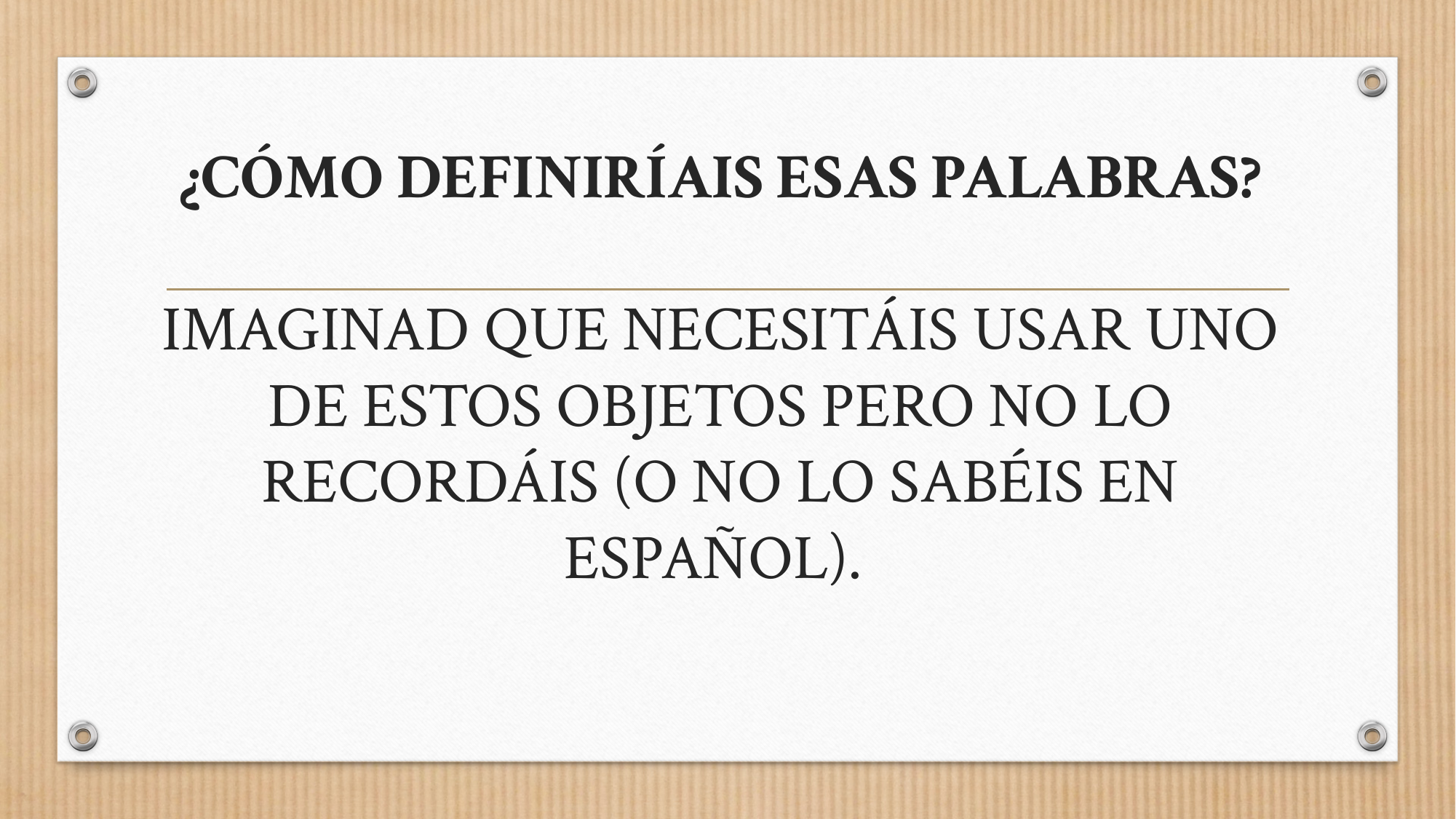

# ¿CÓMO DEFINIRÍAIS ESAS PALABRAS? IMAGINAD QUE NECESITÁIS USAR UNO DE ESTOS OBJETOS PERO NO LO RECORDÁIS (O NO LO SABÉIS EN ESPAÑOL).